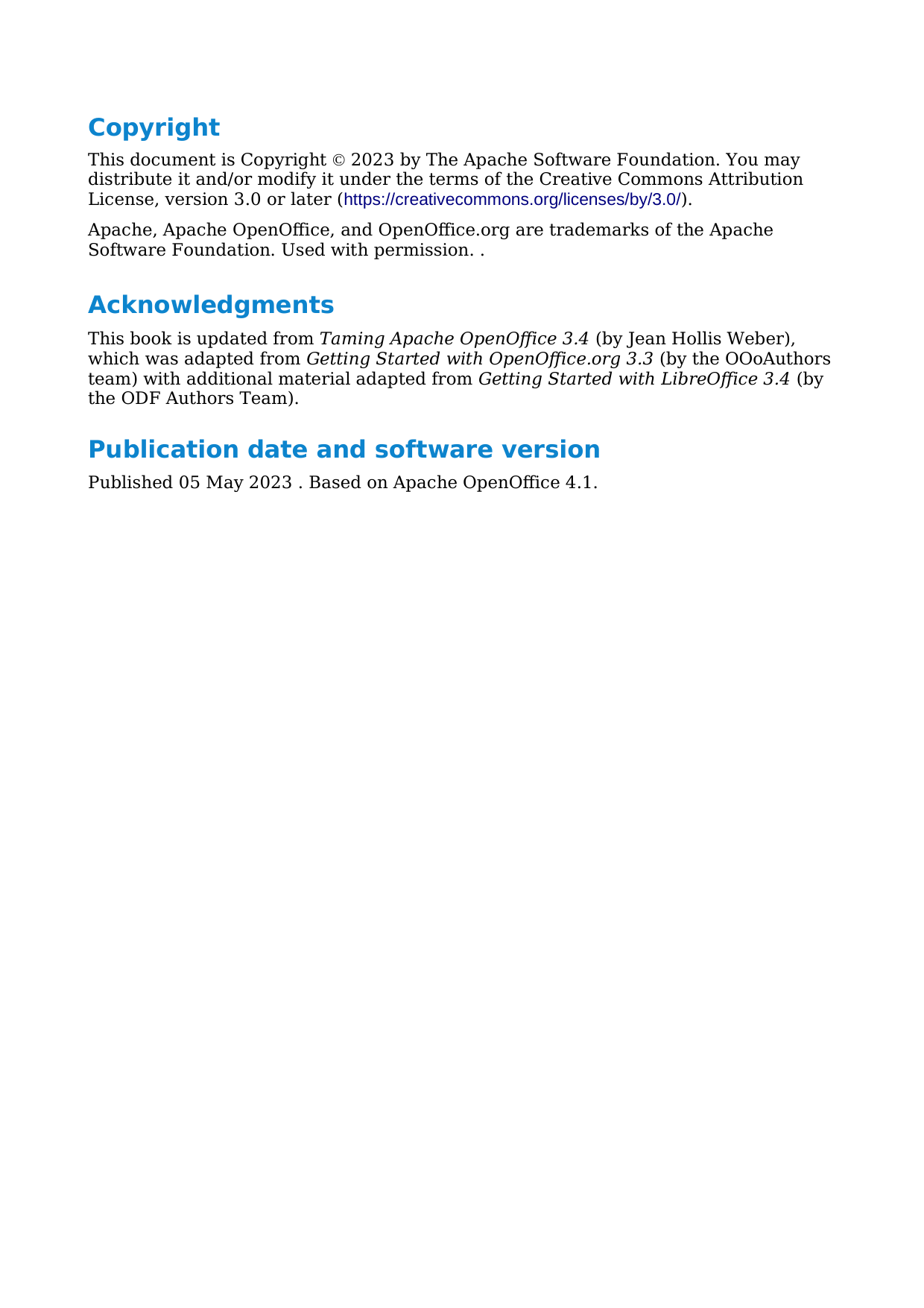

Copyright
This document is Copyright © 2023 by The Apache Software Foundation. You may distribute it and/or modify it under the terms of the Creative Commons Attribution License, version 3.0 or later (https://creativecommons.org/licenses/by/3.0/).
Apache, Apache OpenOffice, and OpenOffice.org are trademarks of the Apache Software Foundation. Used with permission. .

Acknowledgments
This book is updated from Taming Apache OpenOffice 3.4 (by Jean Hollis Weber), which was adapted from Getting Started with OpenOffice.org 3.3 (by the OOoAuthors team) with additional material adapted from Getting Started with LibreOffice 3.4 (by the ODF Authors Team).

Publication date and software version
Published 05 May 2023 . Based on Apache OpenOffice 4.1.